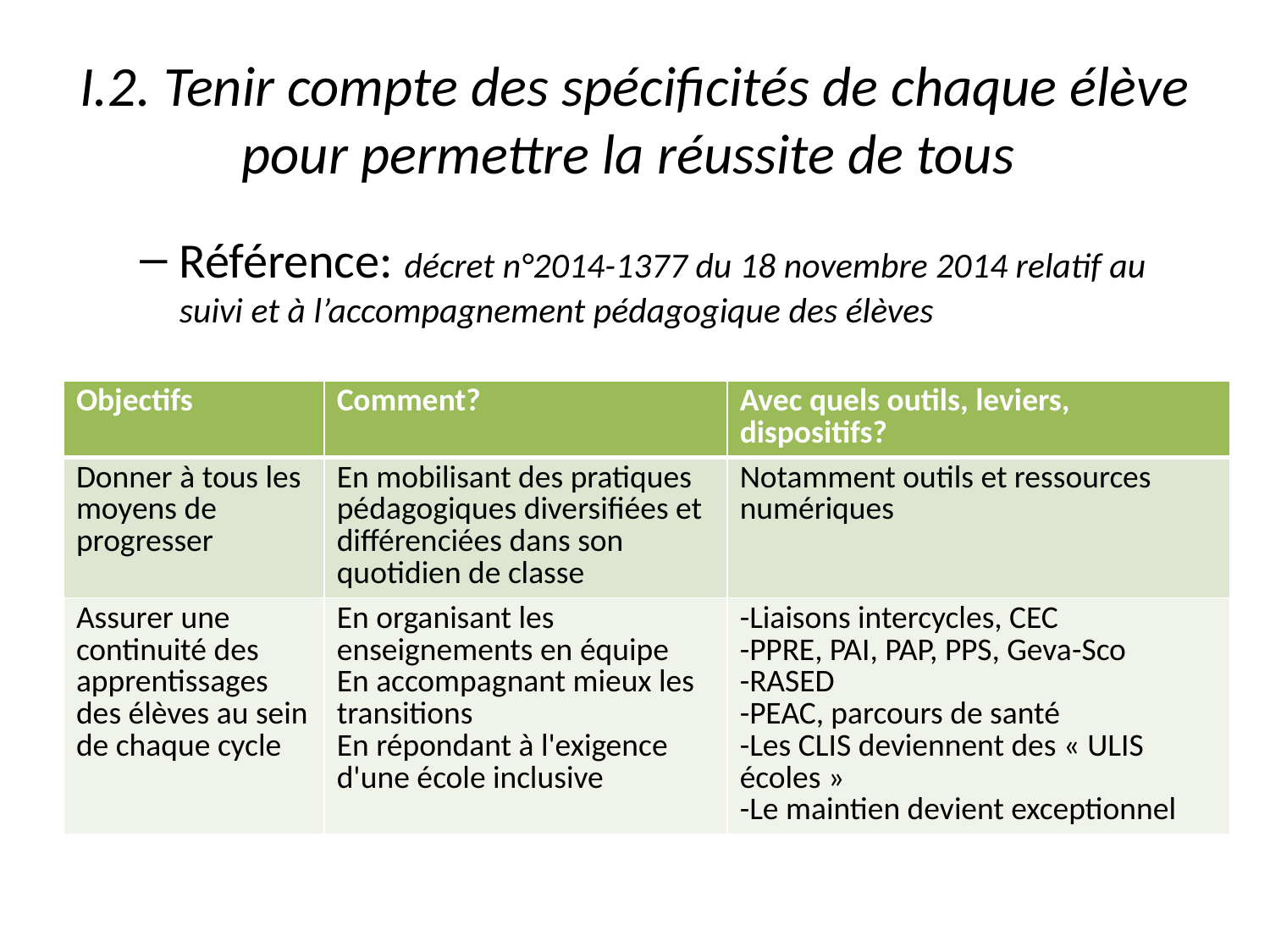

# I.2. Tenir compte des spécificités de chaque élève pour permettre la réussite de tous
Référence: décret n°2014-1377 du 18 novembre 2014 relatif au suivi et à l’accompagnement pédagogique des élèves
| Objectifs | Comment? | Avec quels outils, leviers, dispositifs? |
| --- | --- | --- |
| Donner à tous les moyens de progresser | En mobilisant des pratiques pédagogiques diversifiées et différenciées dans son quotidien de classe | Notamment outils et ressources numériques |
| Assurer une continuité des apprentissages des élèves au sein de chaque cycle | En organisant les enseignements en équipe En accompagnant mieux les transitions En répondant à l'exigence d'une école inclusive | -Liaisons intercycles, CEC -PPRE, PAI, PAP, PPS, Geva-Sco -RASED -PEAC, parcours de santé -Les CLIS deviennent des « ULIS écoles » -Le maintien devient exceptionnel |